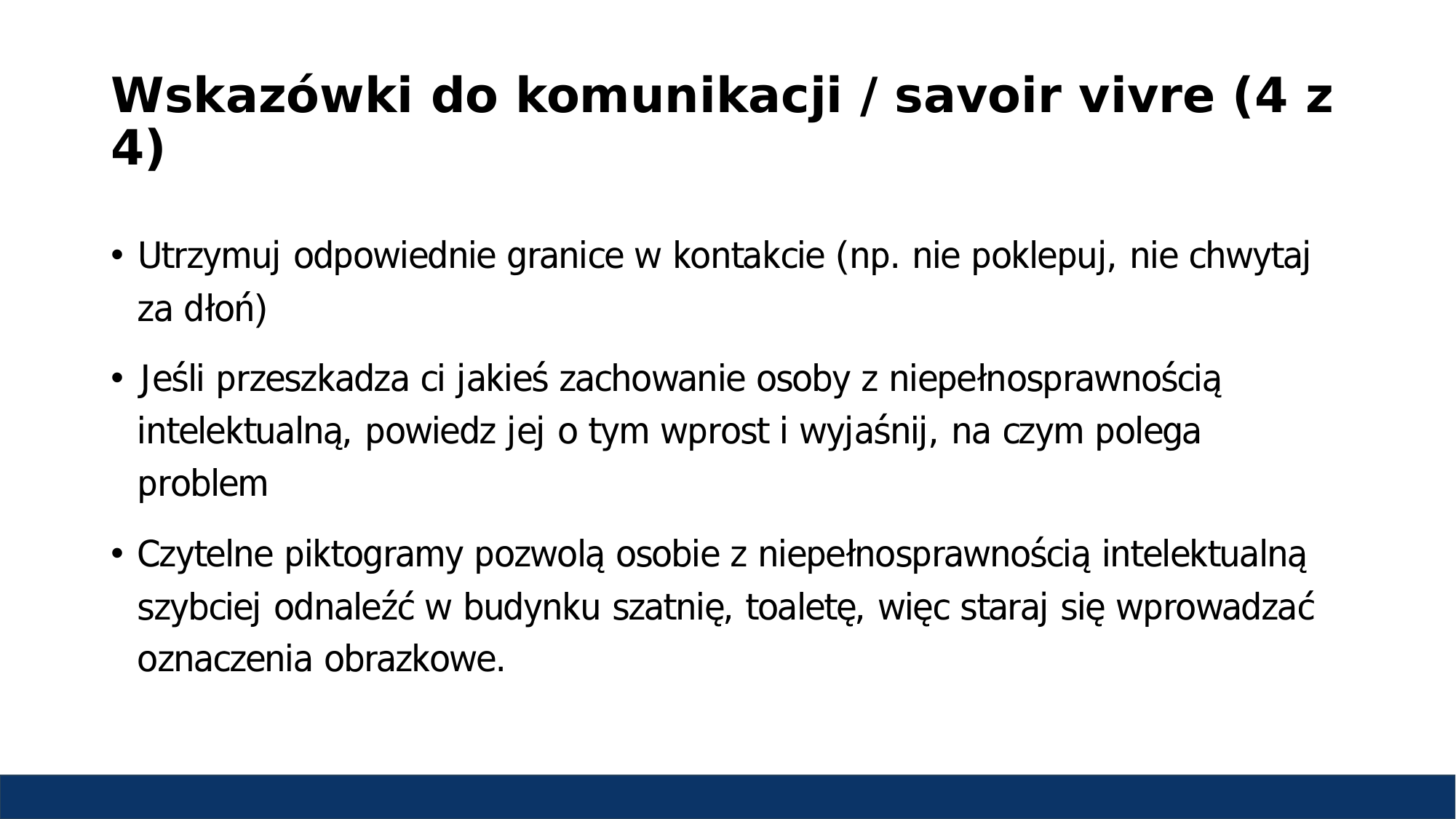

# Wskazówki do komunikacji / savoir vivre (4 z 4)
Utrzymuj odpowiednie granice w kontakcie (np. nie poklepuj, nie chwytaj za dłoń)
Jeśli przeszkadza ci jakieś zachowanie osoby z niepełnosprawnością intelektualną, powiedz jej o tym wprost i wyjaśnij, na czym polega problem
Czytelne piktogramy pozwolą osobie z niepełnosprawnością intelektualną szybciej odnaleźć w budynku szatnię, toaletę, więc staraj się wprowadzać oznaczenia obrazkowe.